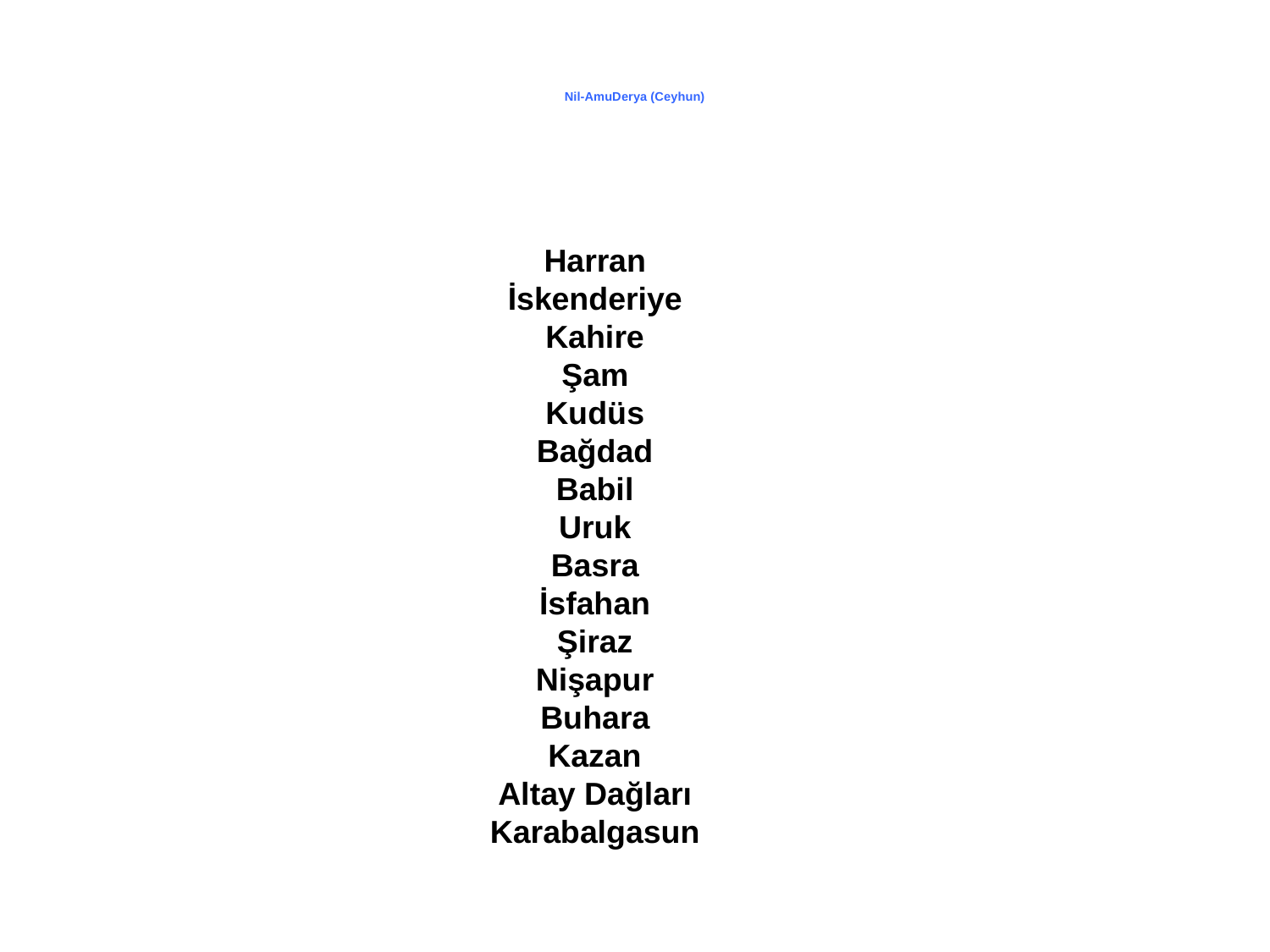

# Nil-AmuDerya (Ceyhun)
Harran
İskenderiye
Kahire
Şam
Kudüs
Bağdad
Babil
Uruk
Basra
İsfahan
Şiraz
Nişapur
Buhara
Kazan
Altay Dağları
Karabalgasun